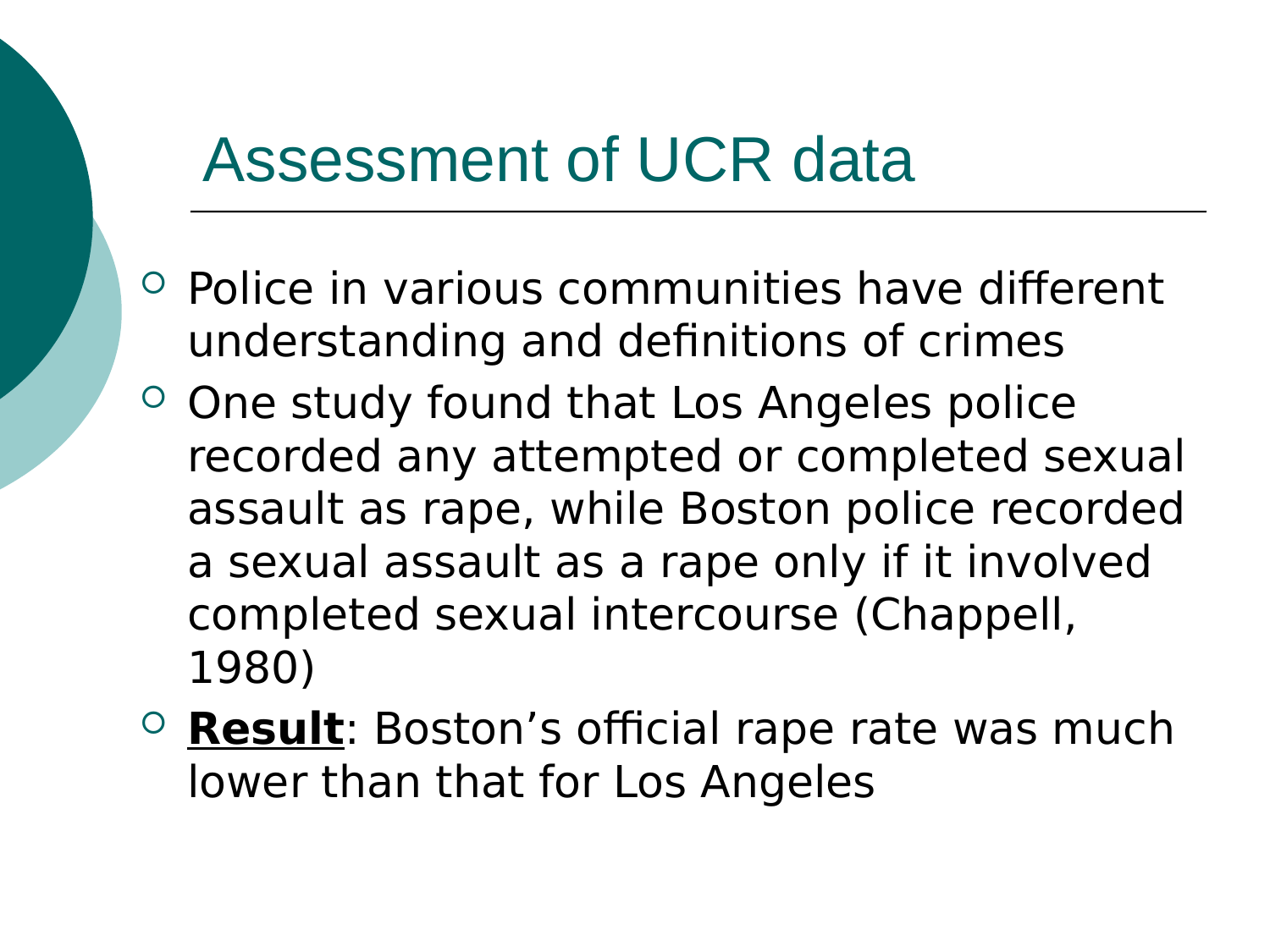

# Assessment of UCR data
Police in various communities have different understanding and definitions of crimes
One study found that Los Angeles police recorded any attempted or completed sexual assault as rape, while Boston police recorded a sexual assault as a rape only if it involved completed sexual intercourse (Chappell, 1980)
Result: Boston’s official rape rate was much lower than that for Los Angeles